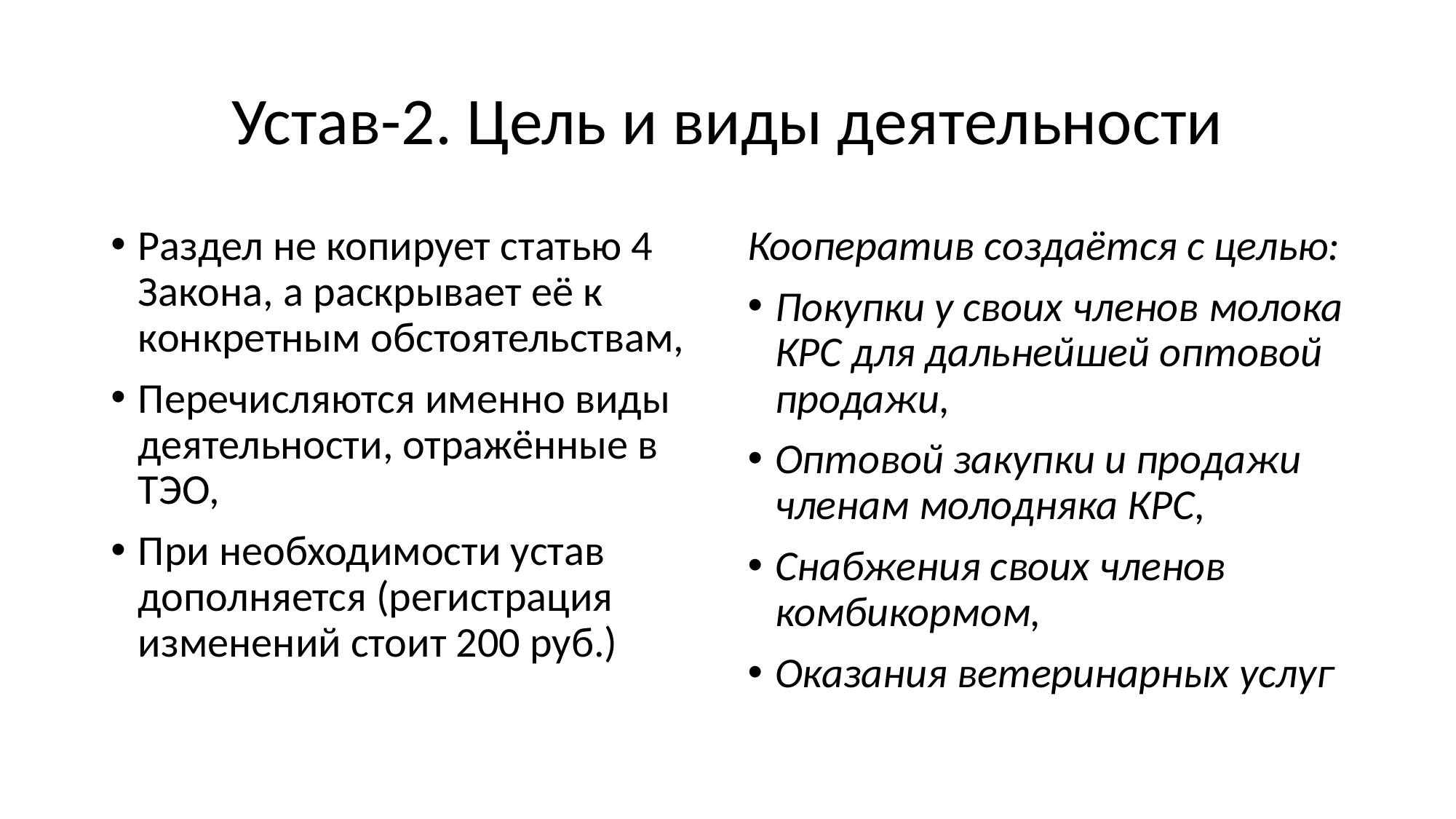

# Устав-2. Цель и виды деятельности
Раздел не копирует статью 4 Закона, а раскрывает её к конкретным обстоятельствам,
Перечисляются именно виды деятельности, отражённые в ТЭО,
При необходимости устав дополняется (регистрация изменений стоит 200 руб.)
Кооператив создаётся с целью:
Покупки у своих членов молока КРС для дальнейшей оптовой продажи,
Оптовой закупки и продажи членам молодняка КРС,
Снабжения своих членов комбикормом,
Оказания ветеринарных услуг